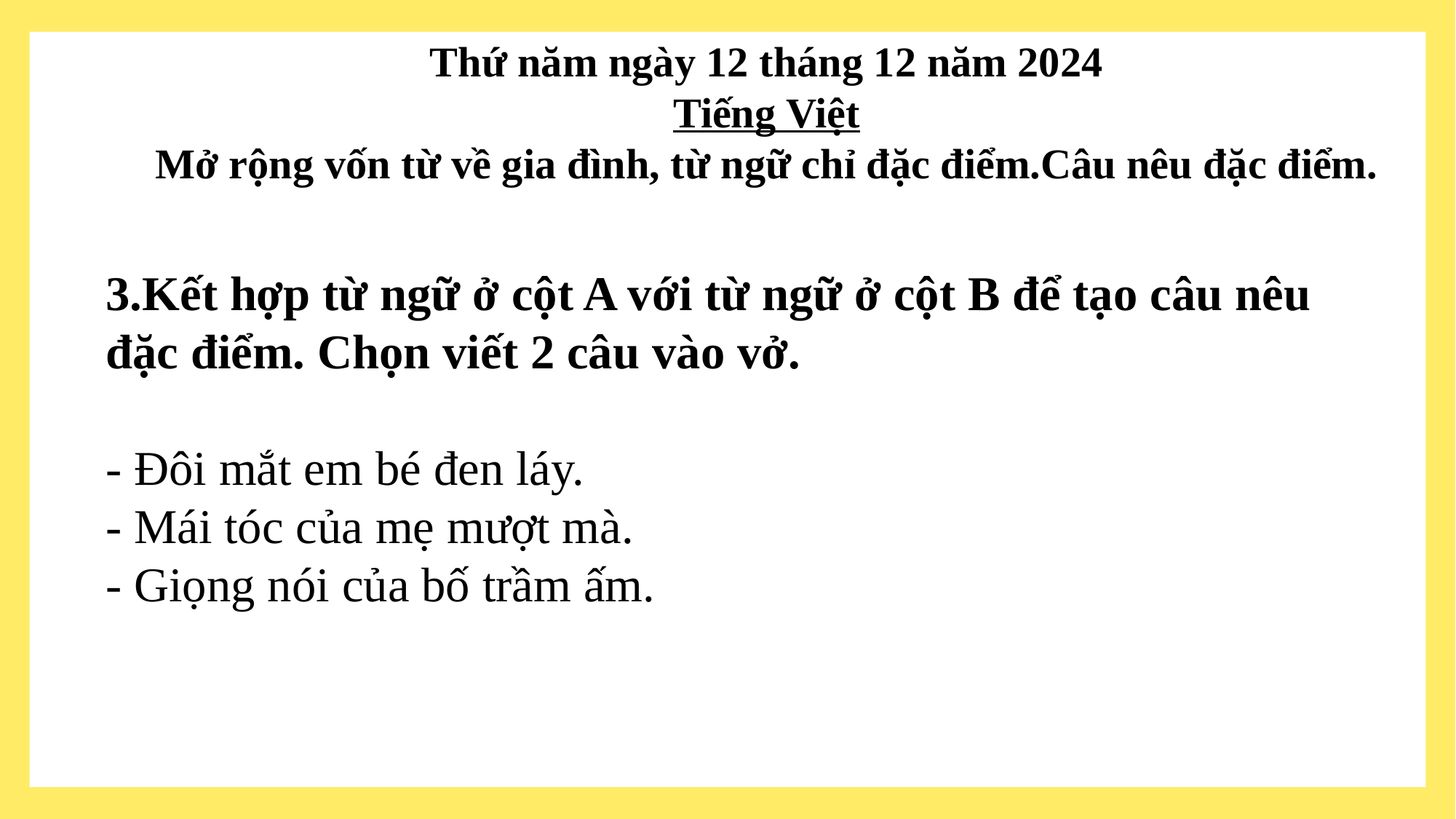

Thứ năm ngày 12 tháng 12 năm 2024
Tiếng Việt
Mở rộng vốn từ về gia đình, từ ngữ chỉ đặc điểm.Câu nêu đặc điểm.
3.Kết hợp từ ngữ ở cột A với từ ngữ ở cột B để tạo câu nêu đặc điểm. Chọn viết 2 câu vào vở.

- Đôi mắt em bé đen láy.
- Mái tóc của mẹ mượt mà.
- Giọng nói của bố trầm ấm.